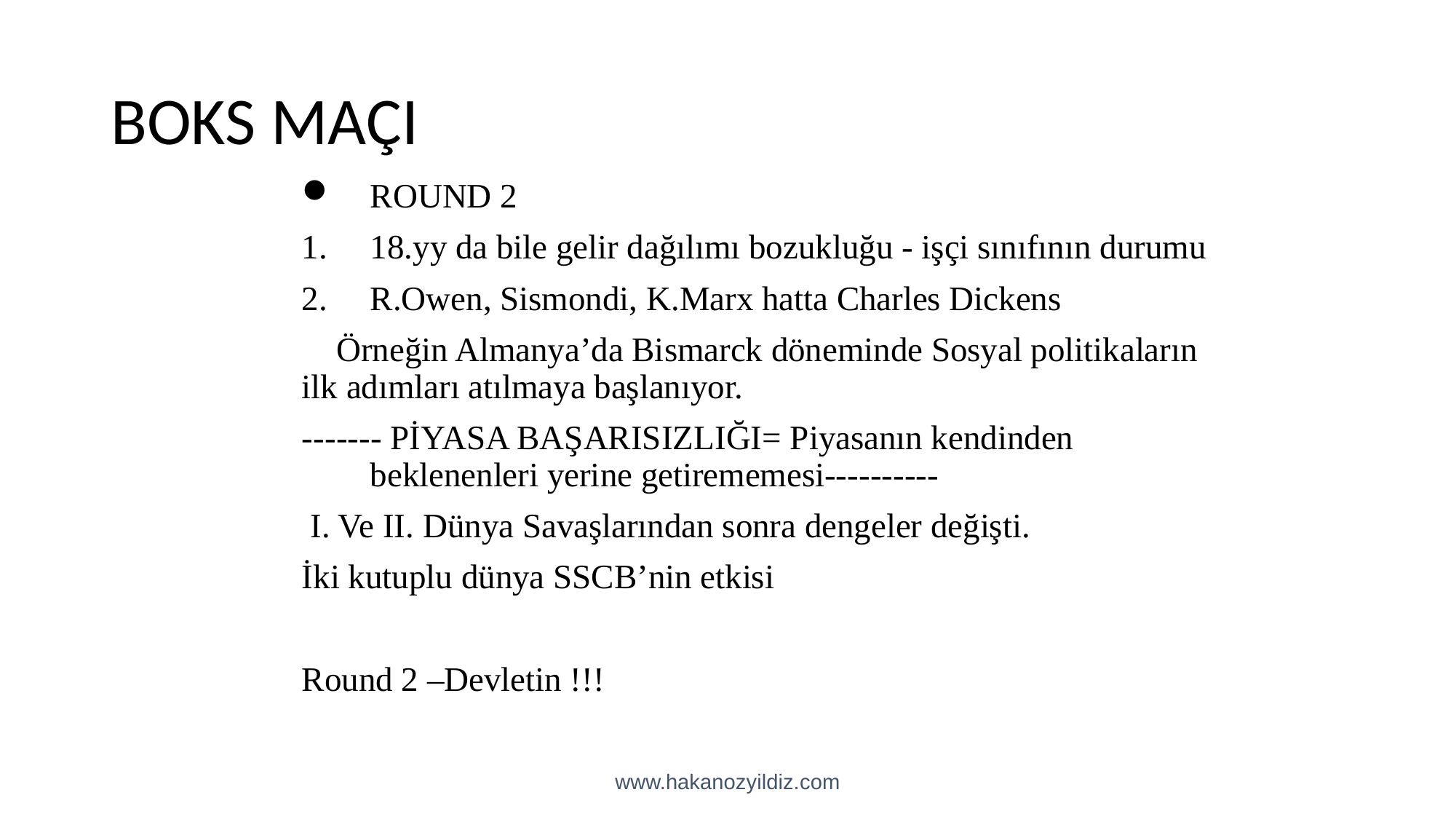

# BOKS MAÇI
ROUND 2
18.yy da bile gelir dağılımı bozukluğu - işçi sınıfının durumu
R.Owen, Sismondi, K.Marx hatta Charles Dickens
    Örneğin Almanya’da Bismarck döneminde Sosyal politikaların ilk adımları atılmaya başlanıyor.
------- PİYASA BAŞARISIZLIĞI= Piyasanın kendinden beklenenleri yerine getirememesi----------
 I. Ve II. Dünya Savaşlarından sonra dengeler değişti.
İki kutuplu dünya SSCB’nin etkisi

Round 2 –Devletin !!!

www.hakanozyildiz.com
8